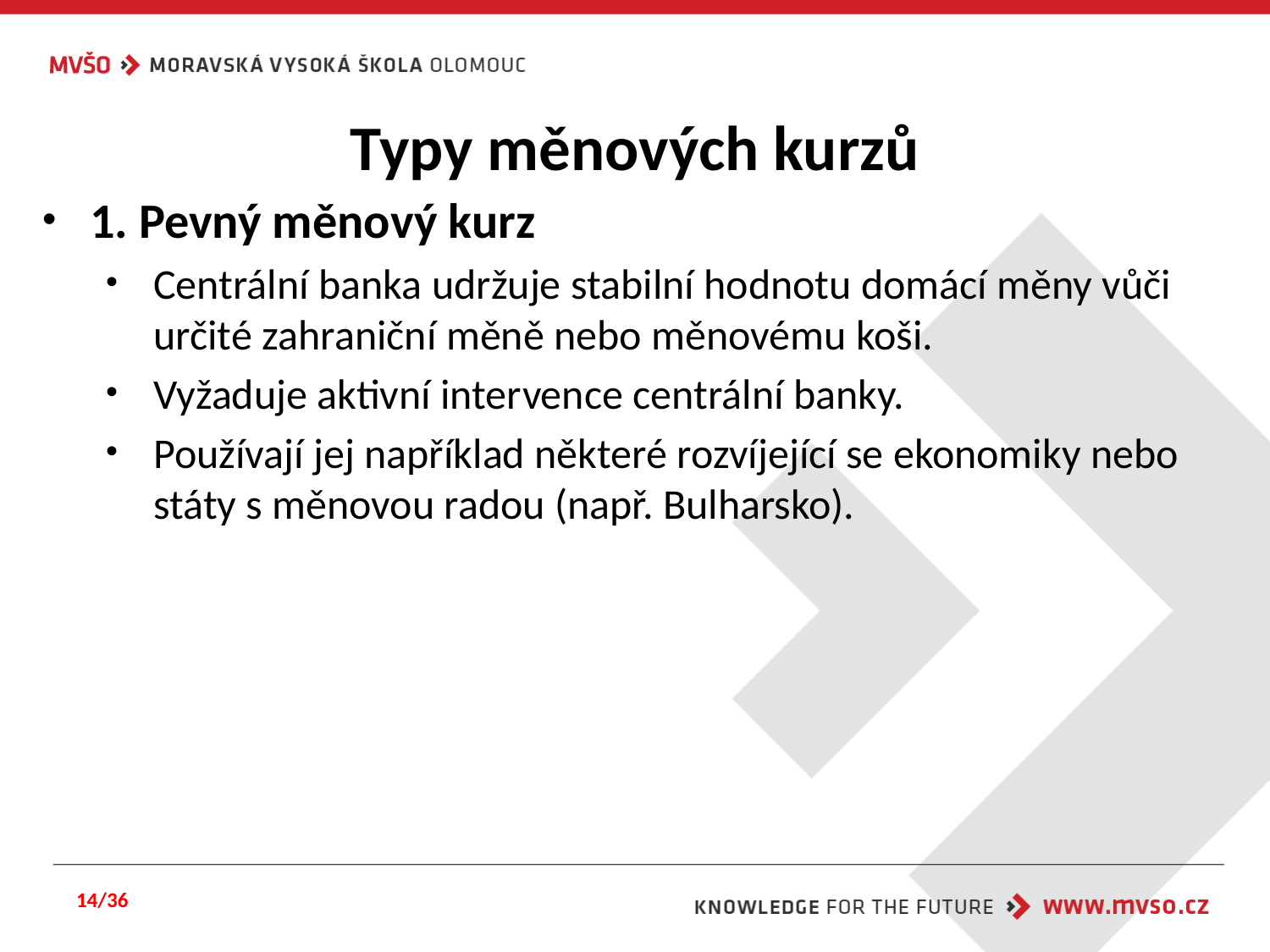

# Typy měnových kurzů
1. Pevný měnový kurz
Centrální banka udržuje stabilní hodnotu domácí měny vůči určité zahraniční měně nebo měnovému koši.
Vyžaduje aktivní intervence centrální banky.
Používají jej například některé rozvíjející se ekonomiky nebo státy s měnovou radou (např. Bulharsko).
14/36